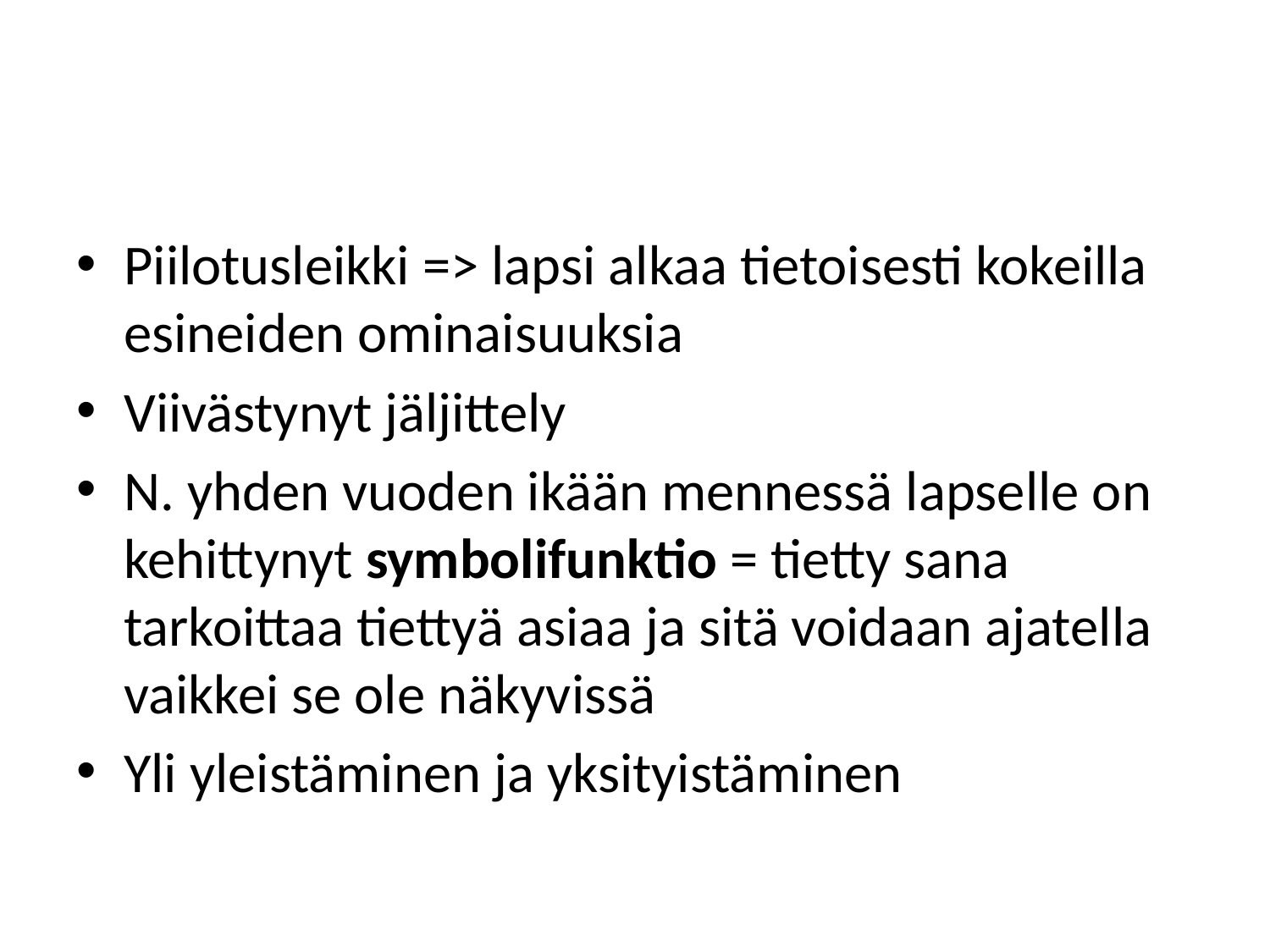

#
Piilotusleikki => lapsi alkaa tietoisesti kokeilla esineiden ominaisuuksia
Viivästynyt jäljittely
N. yhden vuoden ikään mennessä lapselle on kehittynyt symbolifunktio = tietty sana tarkoittaa tiettyä asiaa ja sitä voidaan ajatella vaikkei se ole näkyvissä
Yli yleistäminen ja yksityistäminen